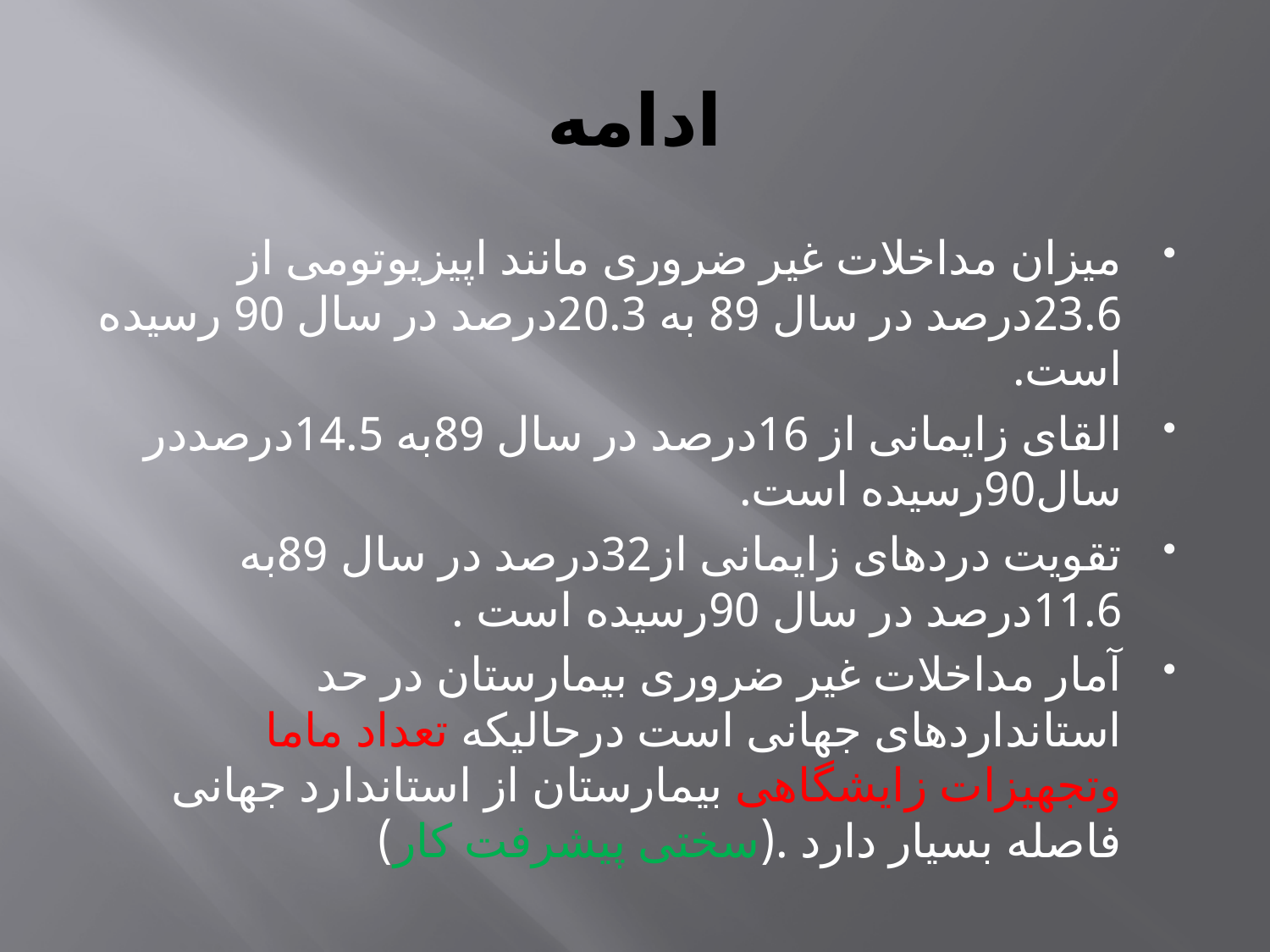

# ادامه
میزان مداخلات غیر ضروری مانند اپیزیوتومی از 23.6درصد در سال 89 به 20.3درصد در سال 90 رسیده است.
القای زایمانی از 16درصد در سال 89به 14.5درصددر سال90رسیده است.
تقویت دردهای زایمانی از32درصد در سال 89به 11.6درصد در سال 90رسیده است .
آمار مداخلات غیر ضروری بیمارستان در حد استانداردهای جهانی است درحالیکه تعداد ماما وتجهیزات زایشگاهی بیمارستان از استاندارد جهانی فاصله بسیار دارد .(سختی پیشرفت کار)